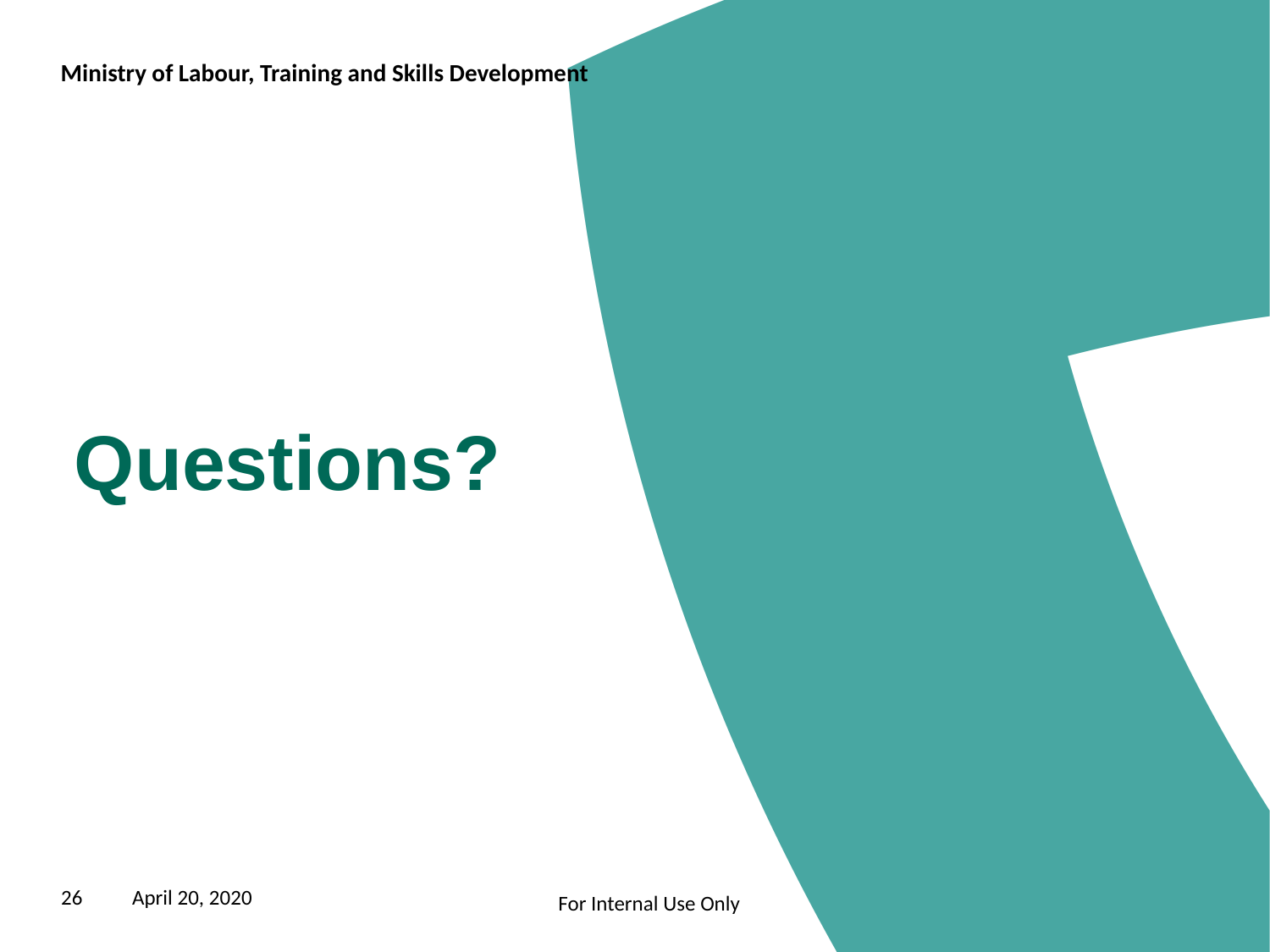

Questions?
26
April 20, 2020
For Internal Use Only